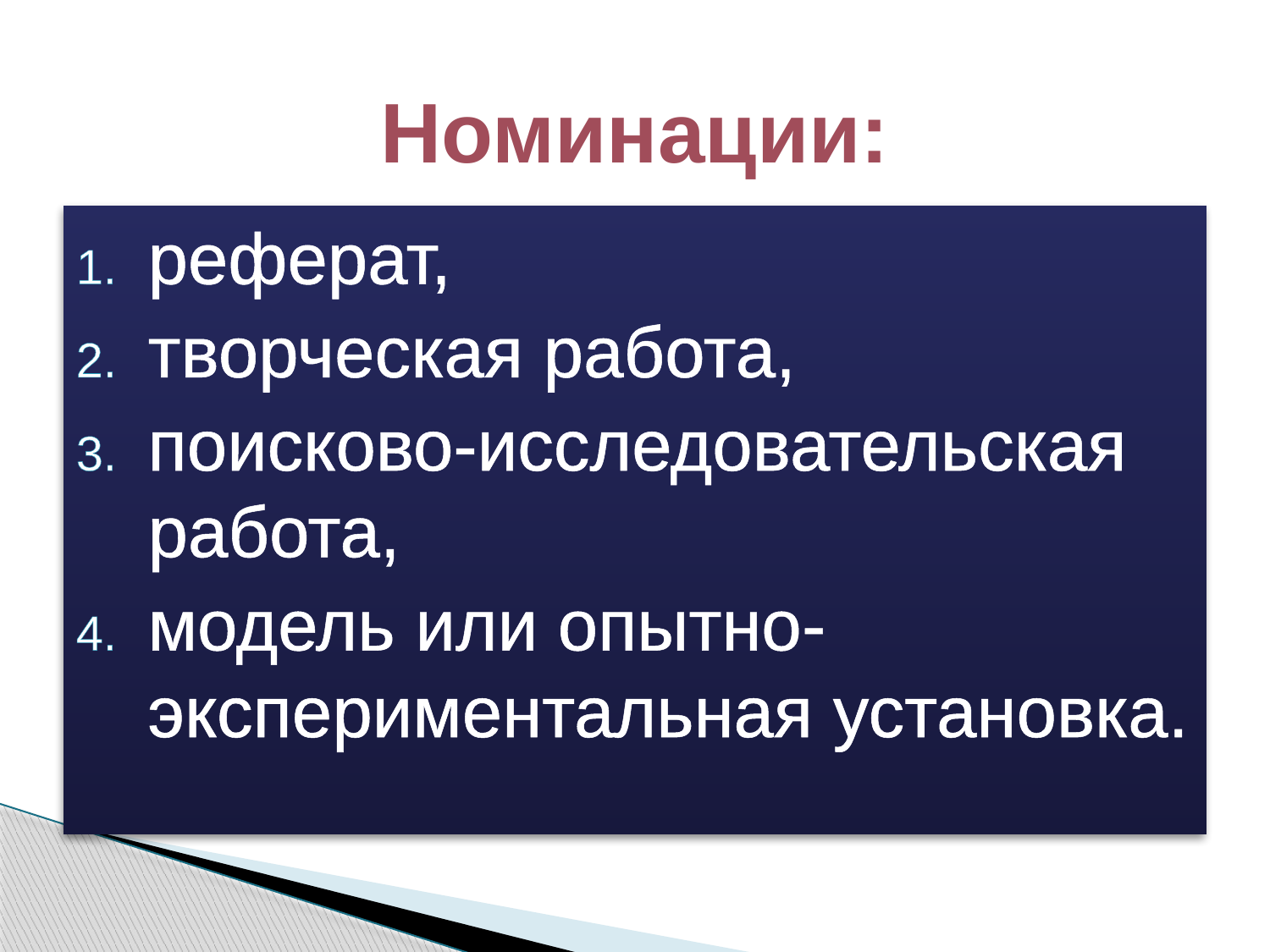

# Номинации:
реферат,
творческая работа,
поисково-исследовательская работа,
модель или опытно-экспериментальная установка.